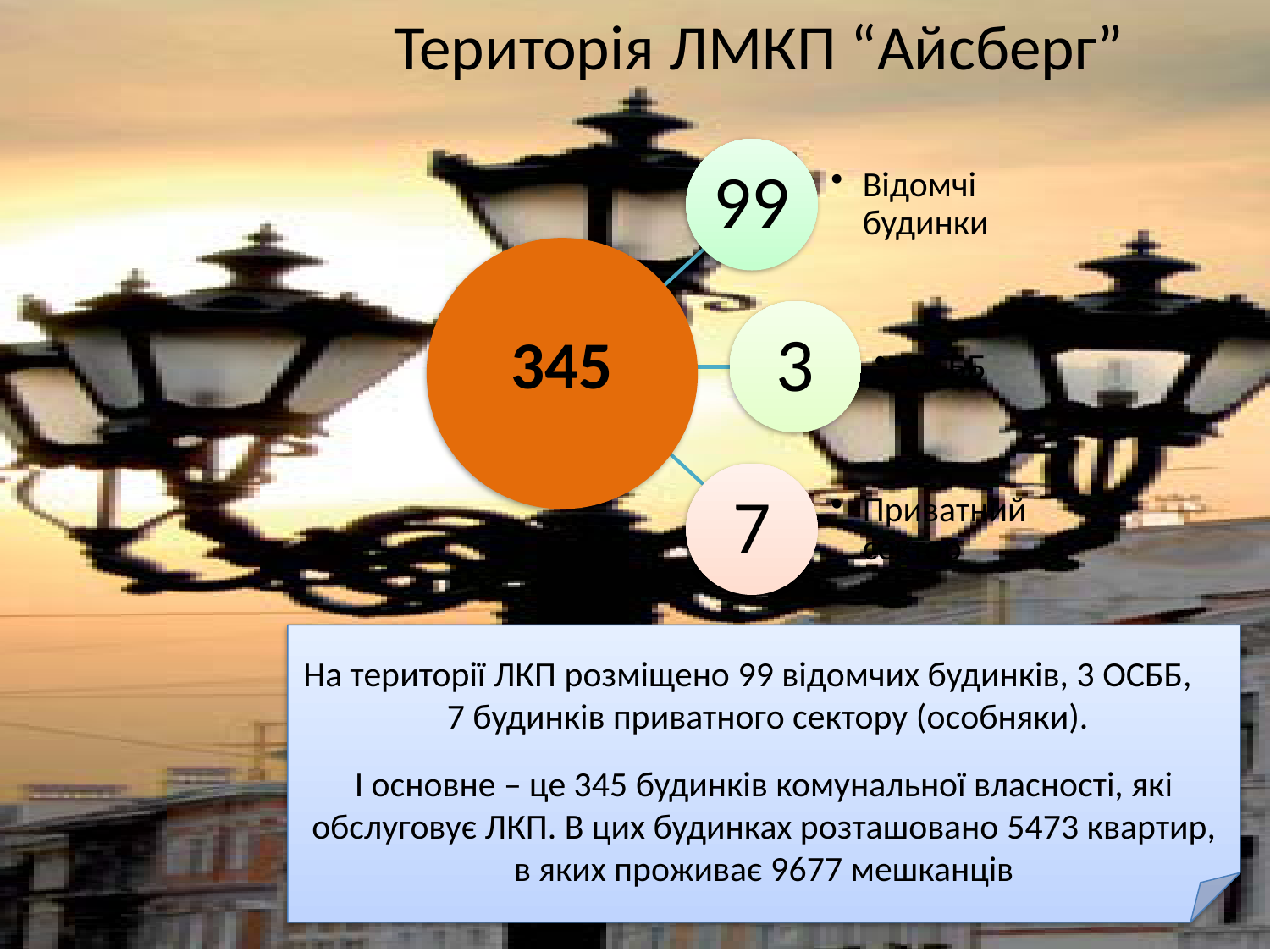

# Територія ЛМКП “Айсберг”
99
Відомчі будинки
3
ОСББ
7
Приватний сектор

345

На території ЛКП розміщено 99 відомчих будинків, 3 ОСББ,       7 будинків приватного сектору (особняки).

І основне – це 345 будинків комунальної власності, які обслуговує ЛКП. В цих будинках розташовано 5473 квартир, в яких проживає 9677 мешканців